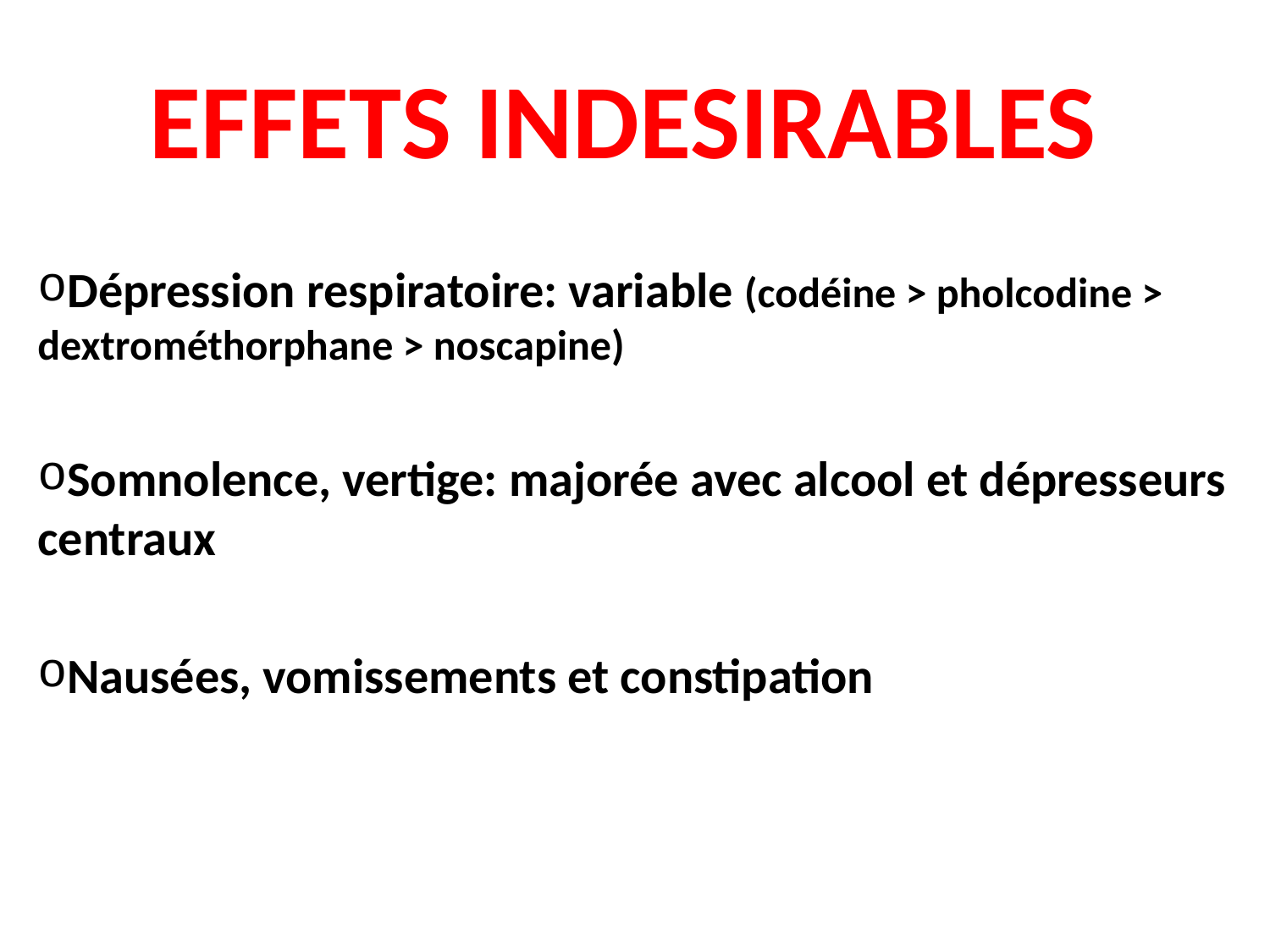

EFFETS INDESIRABLES

Dépression respiratoire: variable (codéine > pholcodine > dextrométhorphane > noscapine)

Somnolence, vertige: majorée avec alcool et dépresseurs centraux

Nausées, vomissements et constipation